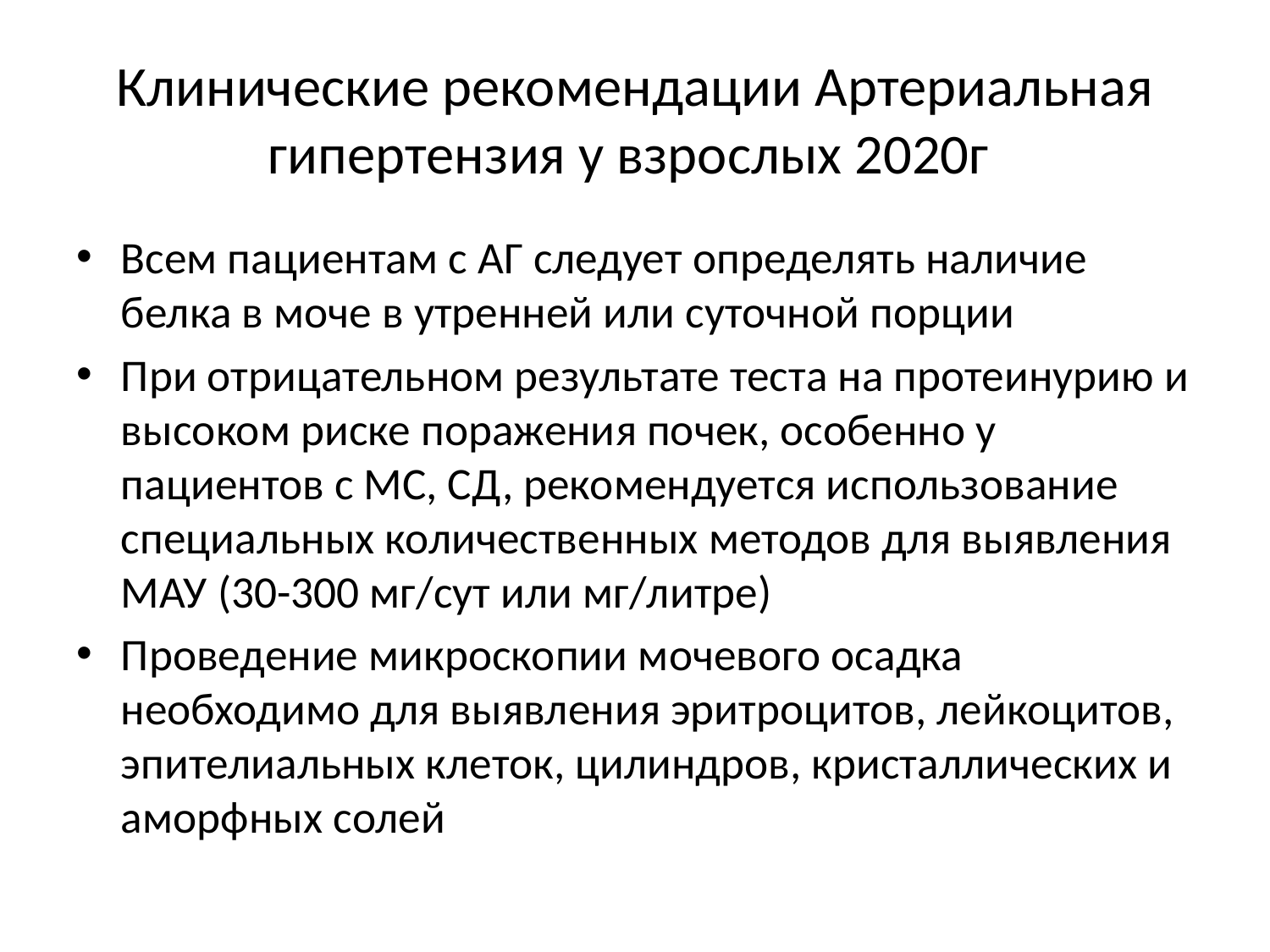

# Клинические рекомендации Артериальная гипертензия у взрослых 2020г
Всем пациентам с АГ следует определять наличие белка в моче в утренней или суточной порции
При отрицательном результате теста на протеинурию и высоком риске поражения почек, особенно у пациентов с МС, СД, рекомендуется использование специальных количественных методов для выявления МАУ (30-300 мг/сут или мг/литре)
Проведение микроскопии мочевого осадка необходимо для выявления эритроцитов, лейкоцитов, эпителиальных клеток, цилиндров, кристаллических и аморфных солей